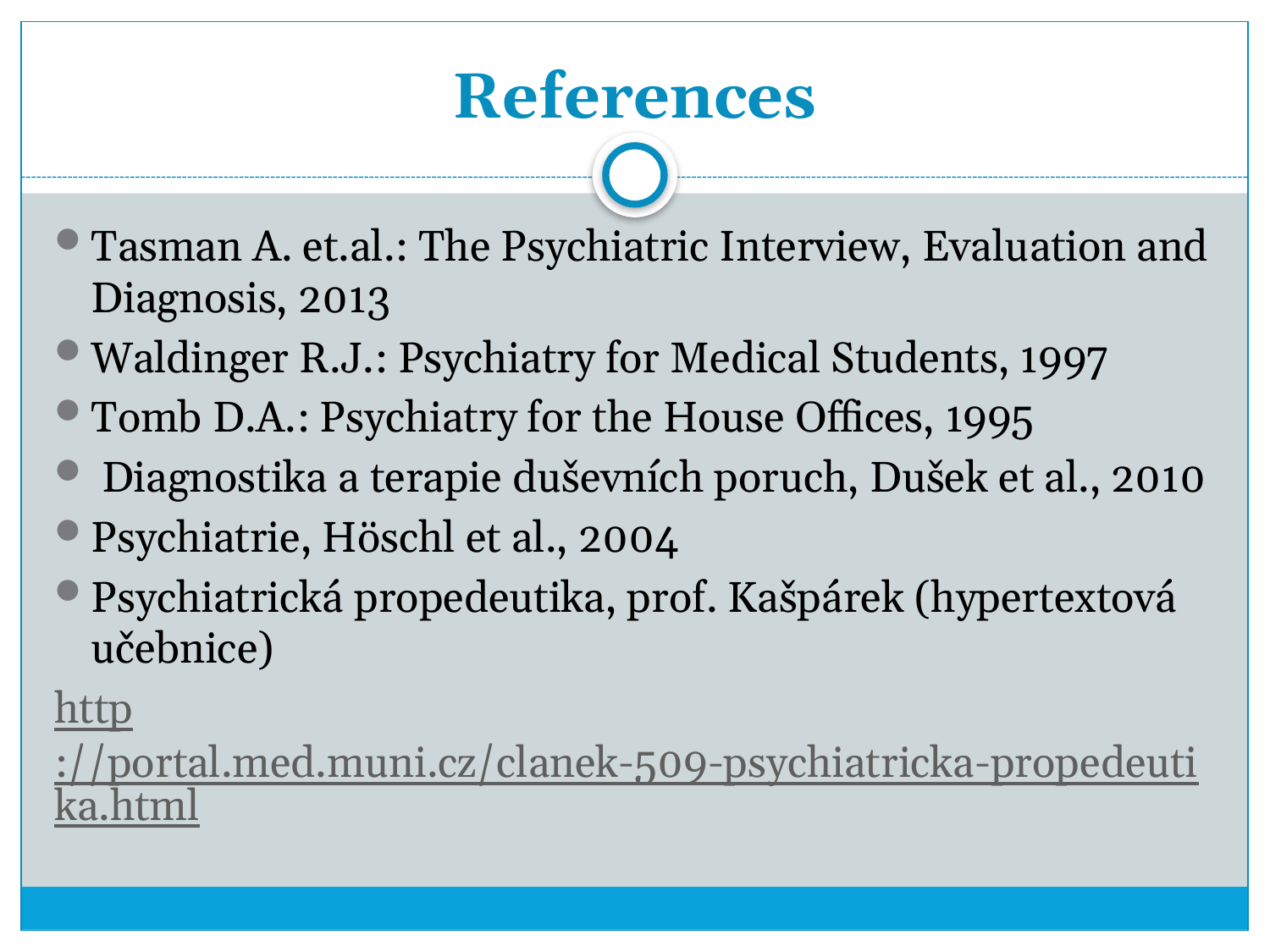

# References
Tasman A. et.al.: The Psychiatric Interview, Evaluation and Diagnosis, 2013
Waldinger R.J.: Psychiatry for Medical Students, 1997
Tomb D.A.: Psychiatry for the House Offices, 1995
 Diagnostika a terapie duševních poruch, Dušek et al., 2010
Psychiatrie, Höschl et al., 2004
Psychiatrická propedeutika, prof. Kašpárek (hypertextová učebnice)
http://portal.med.muni.cz/clanek-509-psychiatricka-propedeutika.html